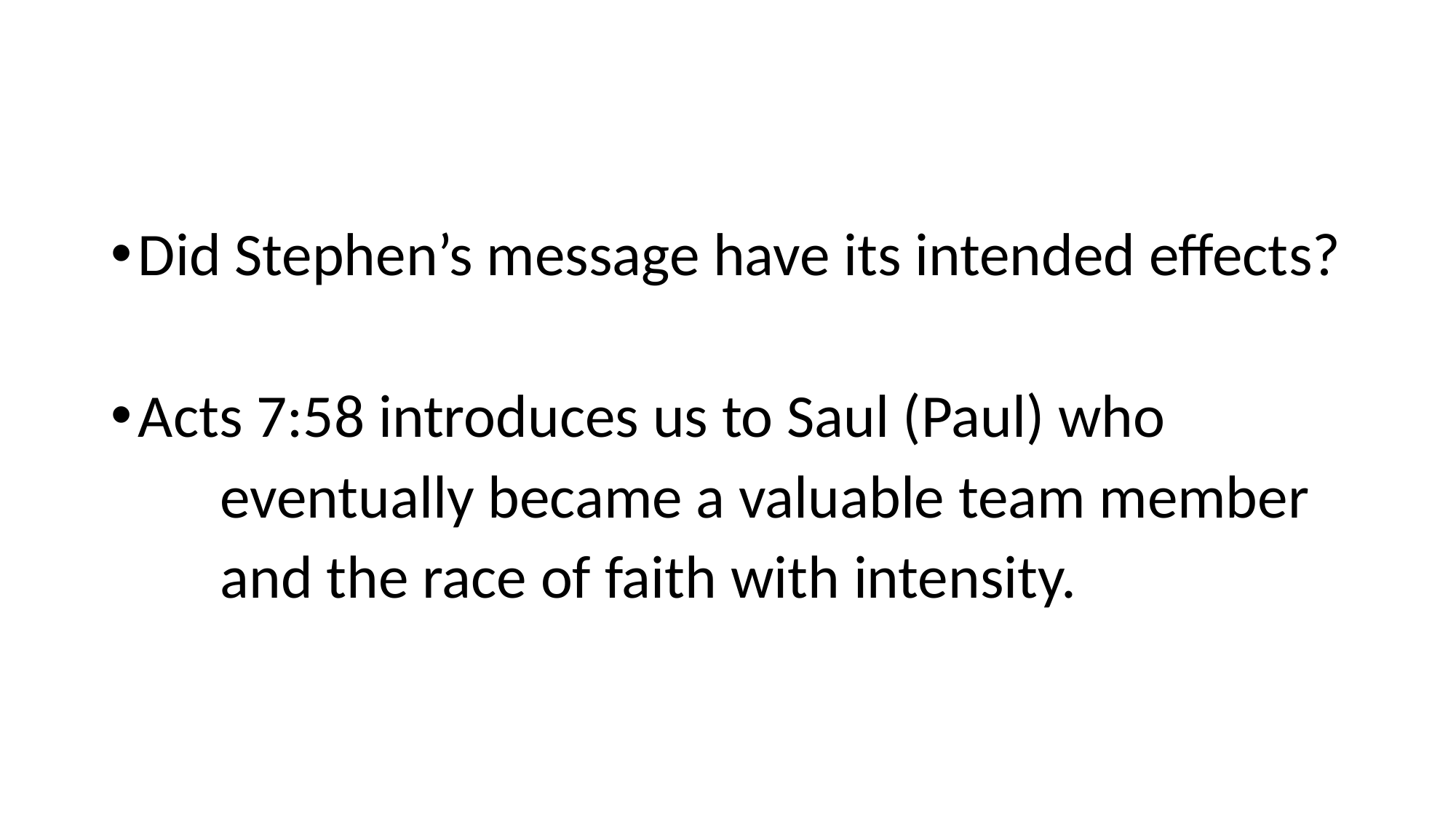

#
Did Stephen’s message have its intended effects?

Acts 7:58 introduces us to Saul (Paul) who
	eventually became a valuable team member
	and the race of faith with intensity.